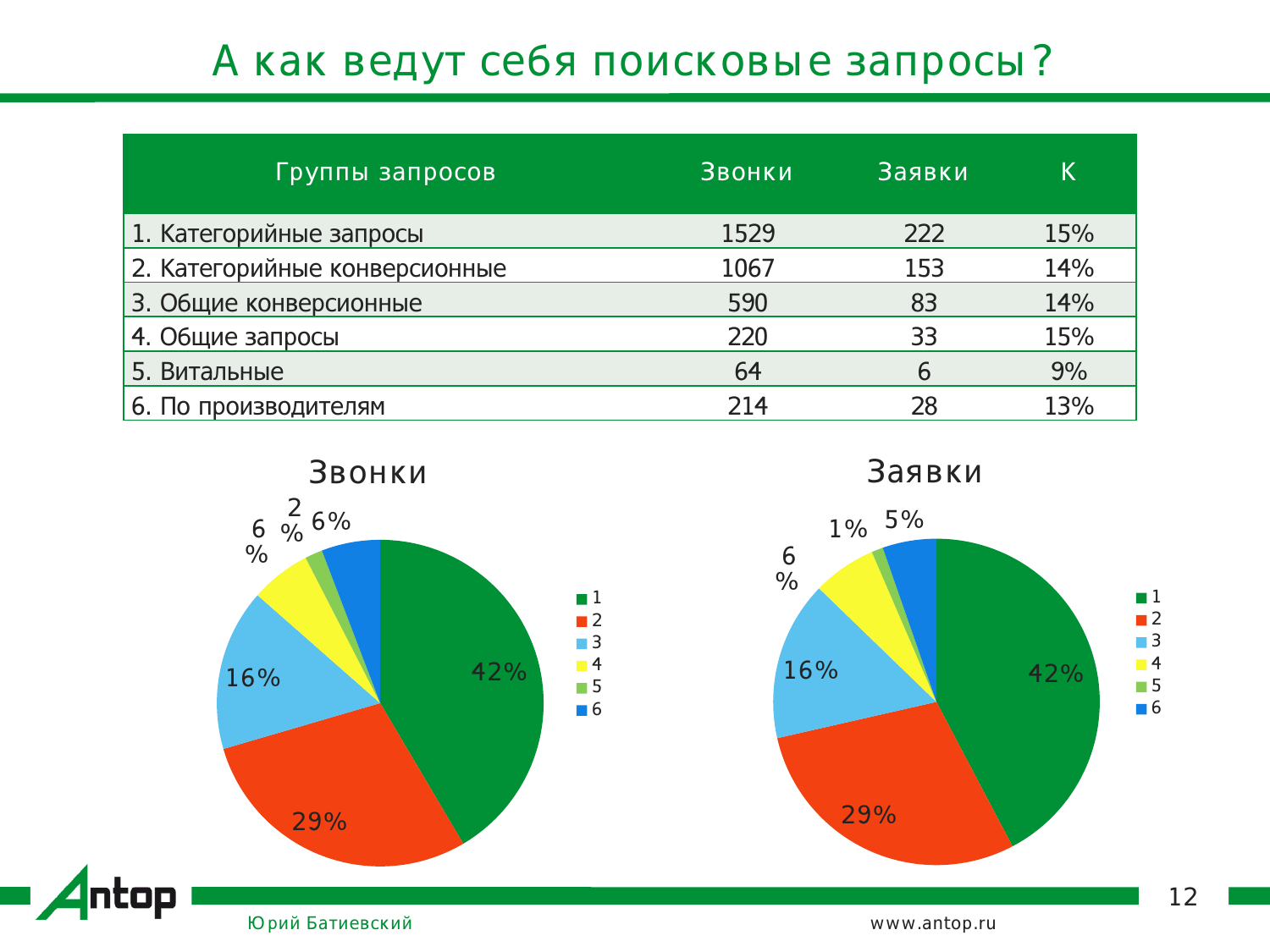

# А как ведут себя поисковые запросы?
| Группы запросов | Звонки | Заявки | К |
| --- | --- | --- | --- |
| 1. Категорийные запросы | 1529 | 222 | 15% |
| 2. Категорийные конверсионные | 1067 | 153 | 14% |
| 3. Общие конверсионные | 590 | 83 | 14% |
| 4. Общие запросы | 220 | 33 | 15% |
| 5. Витальные | 64 | 6 | 9% |
| 6. По производителям | 214 | 28 | 13% |

### Chart: Заявки

| Category |  |
|---|---|

### Chart: Звонки

| Category |  |
|---|---|
12
Юрий Батиевский